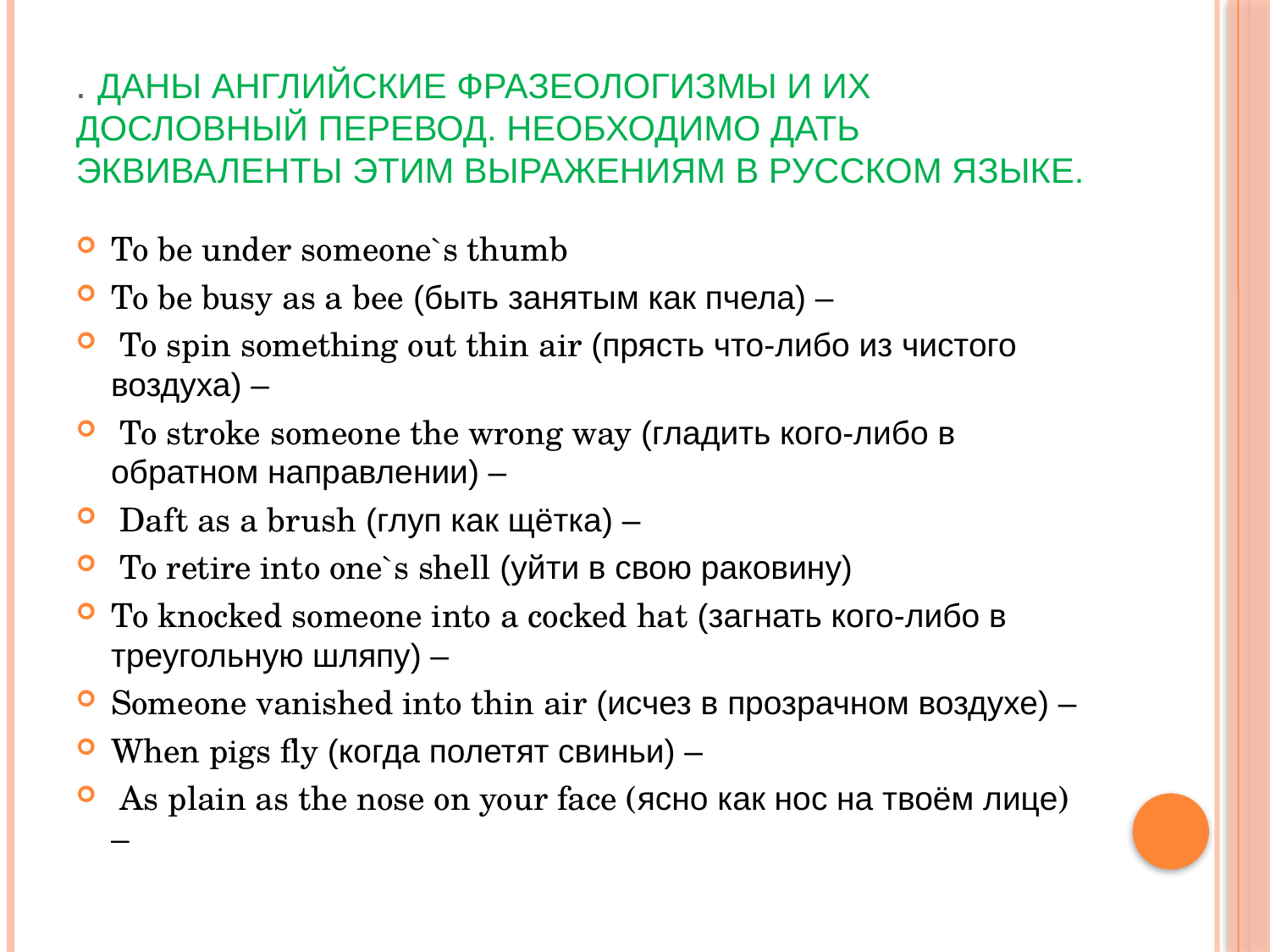

# . Даны английские фразеологизмы и их дословный перевод. Необходимо дать эквиваленты этим выражениям в русском языке.
To be under someone`s thumb
To be busy as a bee (быть занятым как пчела) –
 To spin something out thin air (прясть что-либо из чистого воздуха) –
 To stroke someone the wrong way (гладить кого-либо в обратном направлении) –
 Daft as a brush (глуп как щётка) –
 To retire into one`s shell (уйти в свою раковину)
To knocked someone into a cocked hat (загнать кого-либо в треугольную шляпу) –
Someone vanished into thin air (исчез в прозрачном воздухе) –
When pigs fly (когда полетят свиньи) –
 As plain as the nose on your face (ясно как нос на твоём лице) –